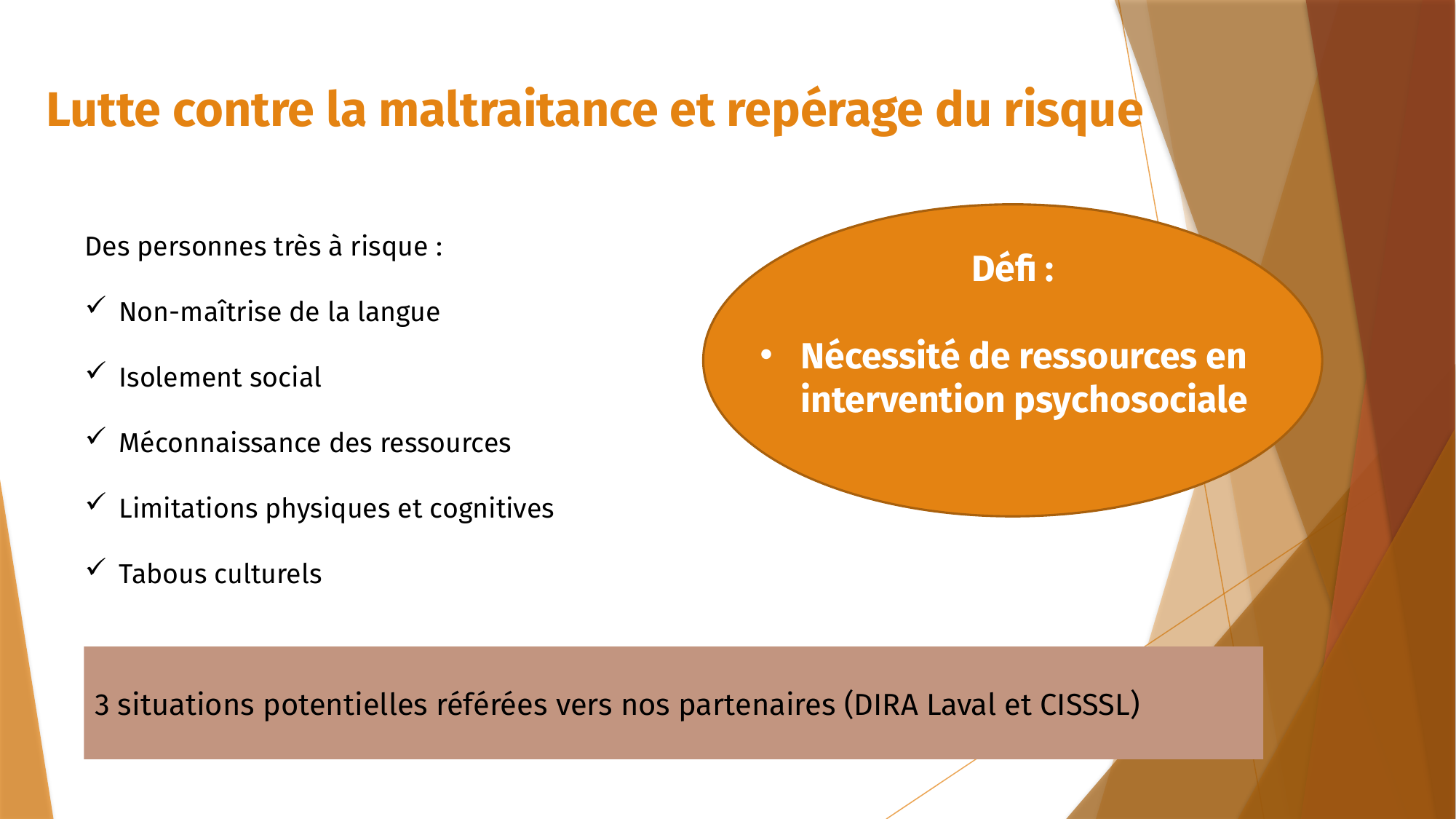

Lutte contre la maltraitance et repérage du risque

Des personnes très à risque :

Non-maîtrise de la langue

Isolement social

Méconnaissance des ressources

Limitations physiques et cognitives

Tabous culturels

Défi :

Nécessité de ressources en intervention psychosociale

3 situations potentielles référées vers nos partenaires (DIRA Laval et CISSSL)